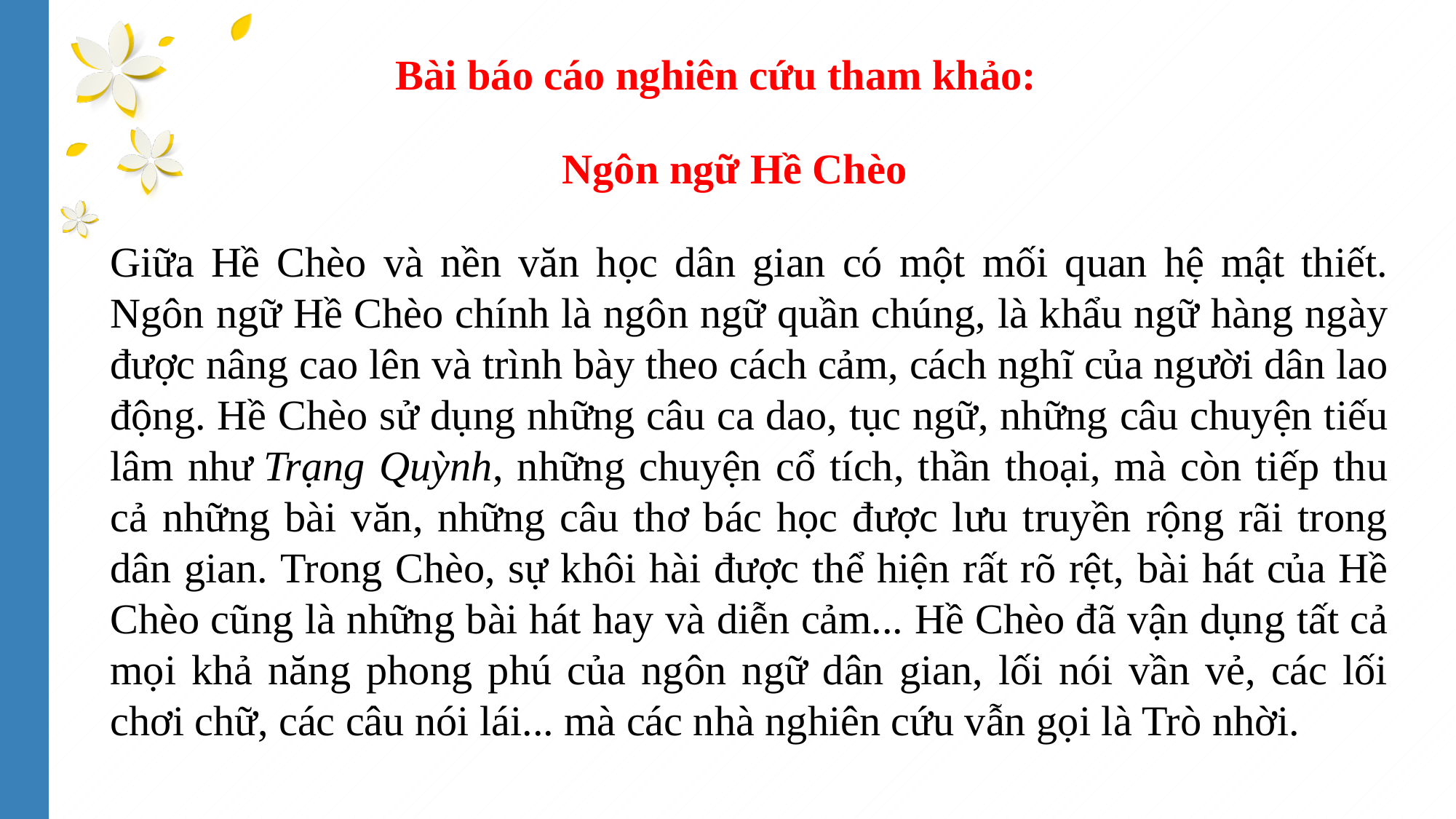

Bài báo cáo nghiên cứu tham khảo:
Ngôn ngữ Hề Chèo
Giữa Hề Chèo và nền văn học dân gian có một mối quan hệ mật thiết. Ngôn ngữ Hề Chèo chính là ngôn ngữ quần chúng, là khẩu ngữ hàng ngày được nâng cao lên và trình bày theo cách cảm, cách nghĩ của người dân lao động. Hề Chèo sử dụng những câu ca dao, tục ngữ, những câu chuyện tiếu lâm như Trạng Quỳnh, những chuyện cổ tích, thần thoại, mà còn tiếp thu cả những bài văn, những câu thơ bác học được lưu truyền rộng rãi trong dân gian. Trong Chèo, sự khôi hài được thể hiện rất rõ rệt, bài hát của Hề Chèo cũng là những bài hát hay và diễn cảm... Hề Chèo đã vận dụng tất cả mọi khả năng phong phú của ngôn ngữ dân gian, lối nói vần vẻ, các lối chơi chữ, các câu nói lái... mà các nhà nghiên cứu vẫn gọi là Trò nhời.